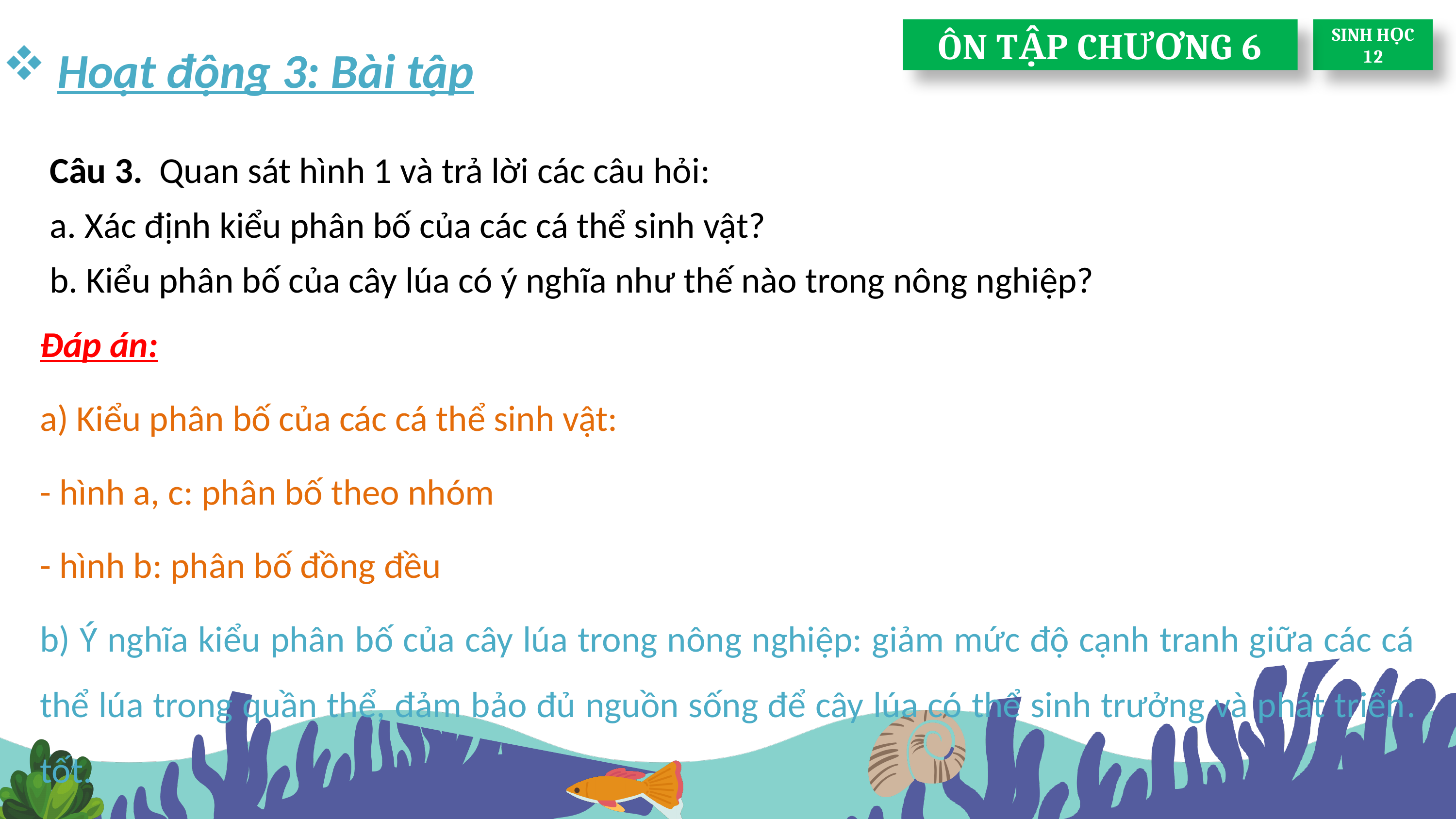

ÔN TẬP CHƯƠNG 6
SINH HỌC 12
Hoạt động 3: Bài tập
Câu 3.  Quan sát hình 1 và trả lời các câu hỏi:
a. Xác định kiểu phân bố của các cá thể sinh vật?
b. Kiểu phân bố của cây lúa có ý nghĩa như thế nào trong nông nghiệp?
Đáp án:
a) Kiểu phân bố của các cá thể sinh vật:
- hình a, c: phân bố theo nhóm
- hình b: phân bố đồng đều
b) Ý nghĩa kiểu phân bố của cây lúa trong nông nghiệp: giảm mức độ cạnh tranh giữa các cá thể lúa trong quần thể, đảm bảo đủ nguồn sống để cây lúa có thể sinh trưởng và phát triển. tốt.